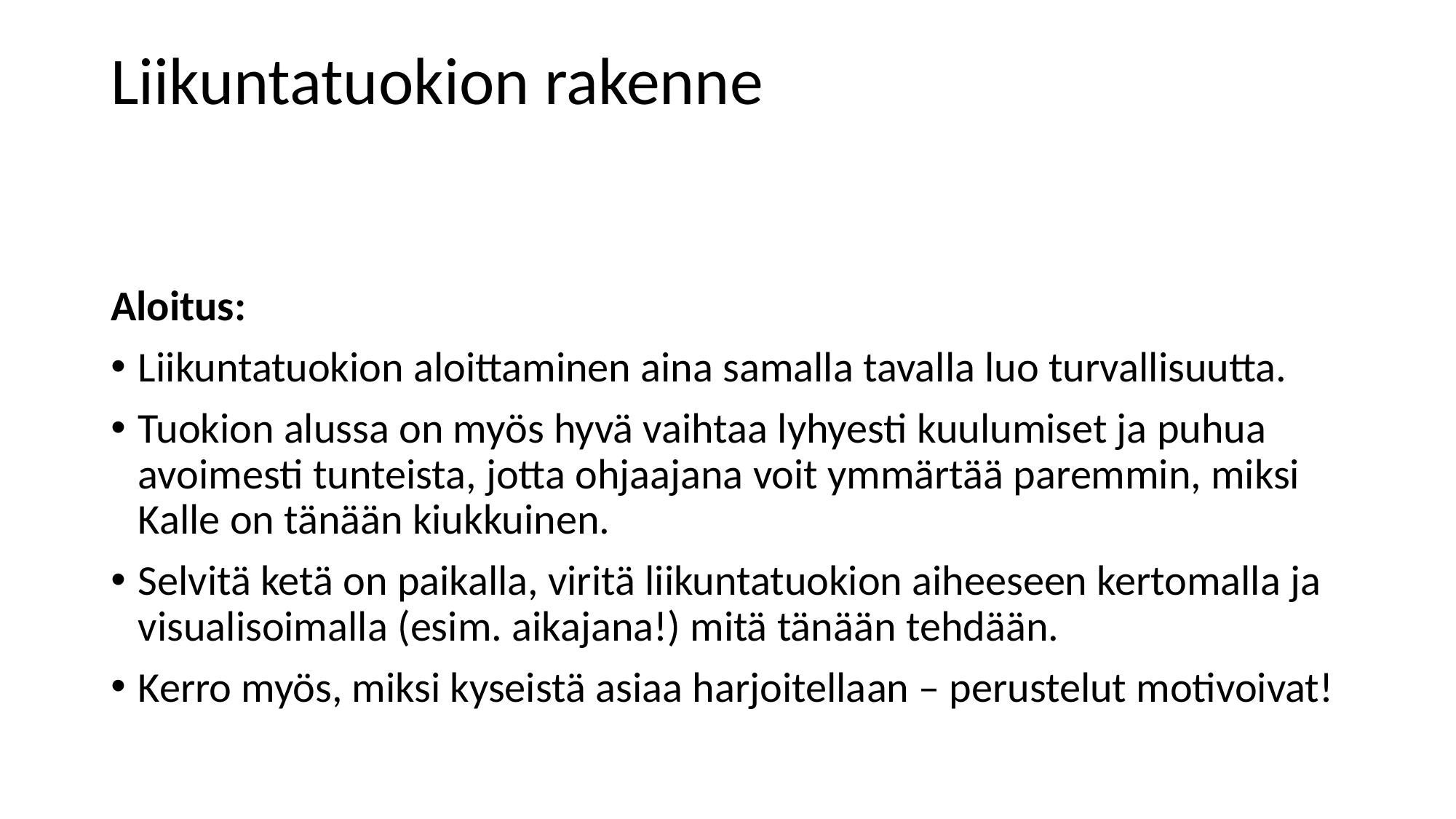

# Liikuntatuokion rakenne

Aloitus:
Liikuntatuokion aloittaminen aina samalla tavalla luo turvallisuutta.
Tuokion alussa on myös hyvä vaihtaa lyhyesti kuulumiset ja puhua avoimesti tunteista, jotta ohjaajana voit ymmärtää paremmin, miksi Kalle on tänään kiukkuinen.
Selvitä ketä on paikalla, viritä liikuntatuokion aiheeseen kertomalla ja visualisoimalla (esim. aikajana!) mitä tänään tehdään.
Kerro myös, miksi kyseistä asiaa harjoitellaan – perustelut motivoivat!